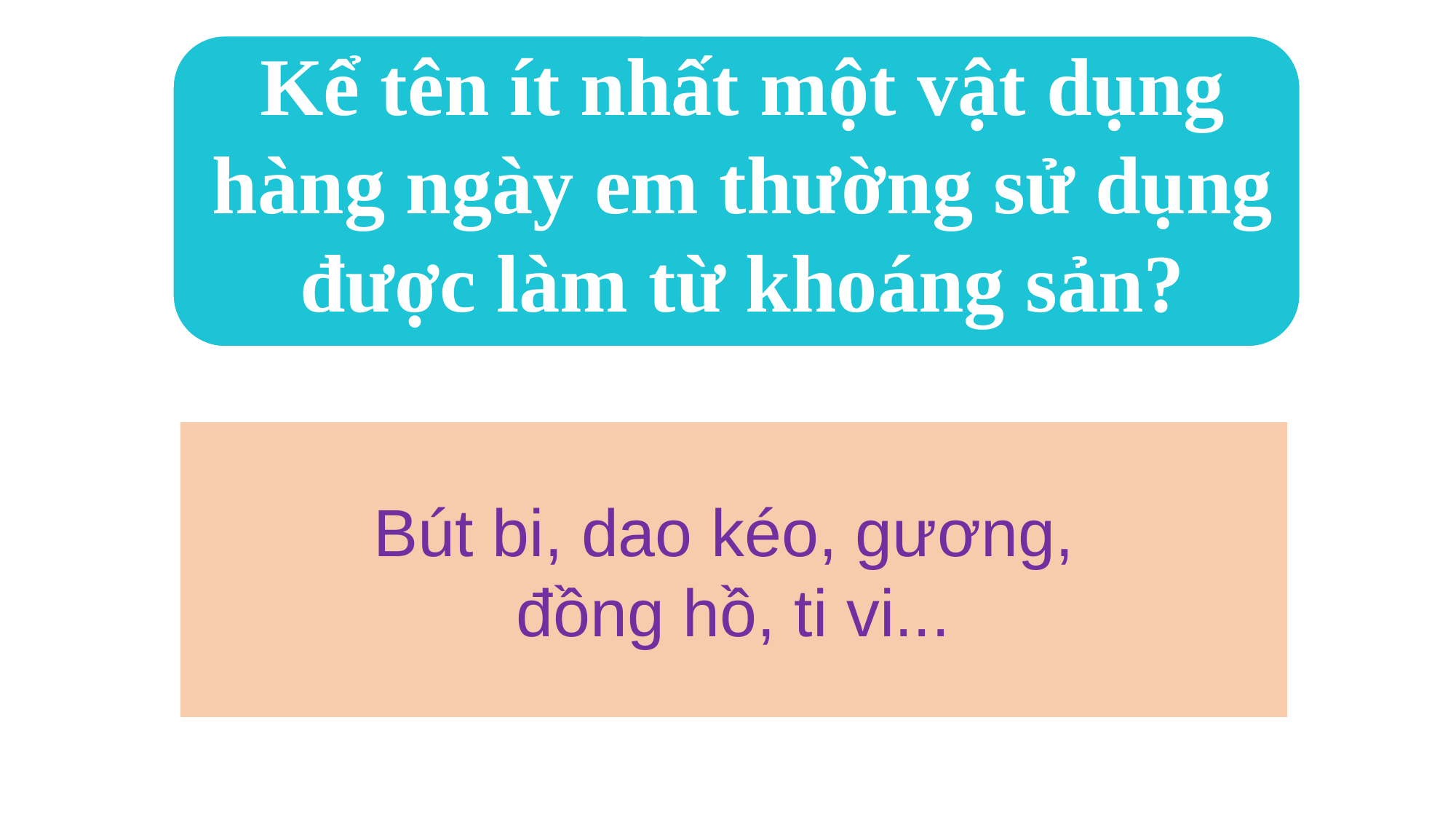

Kể tên ít nhất một vật dụng hàng ngày em thường sử dụng được làm từ khoáng sản?

Bút bi, dao kéo, gương,
đồng hồ, ti vi...